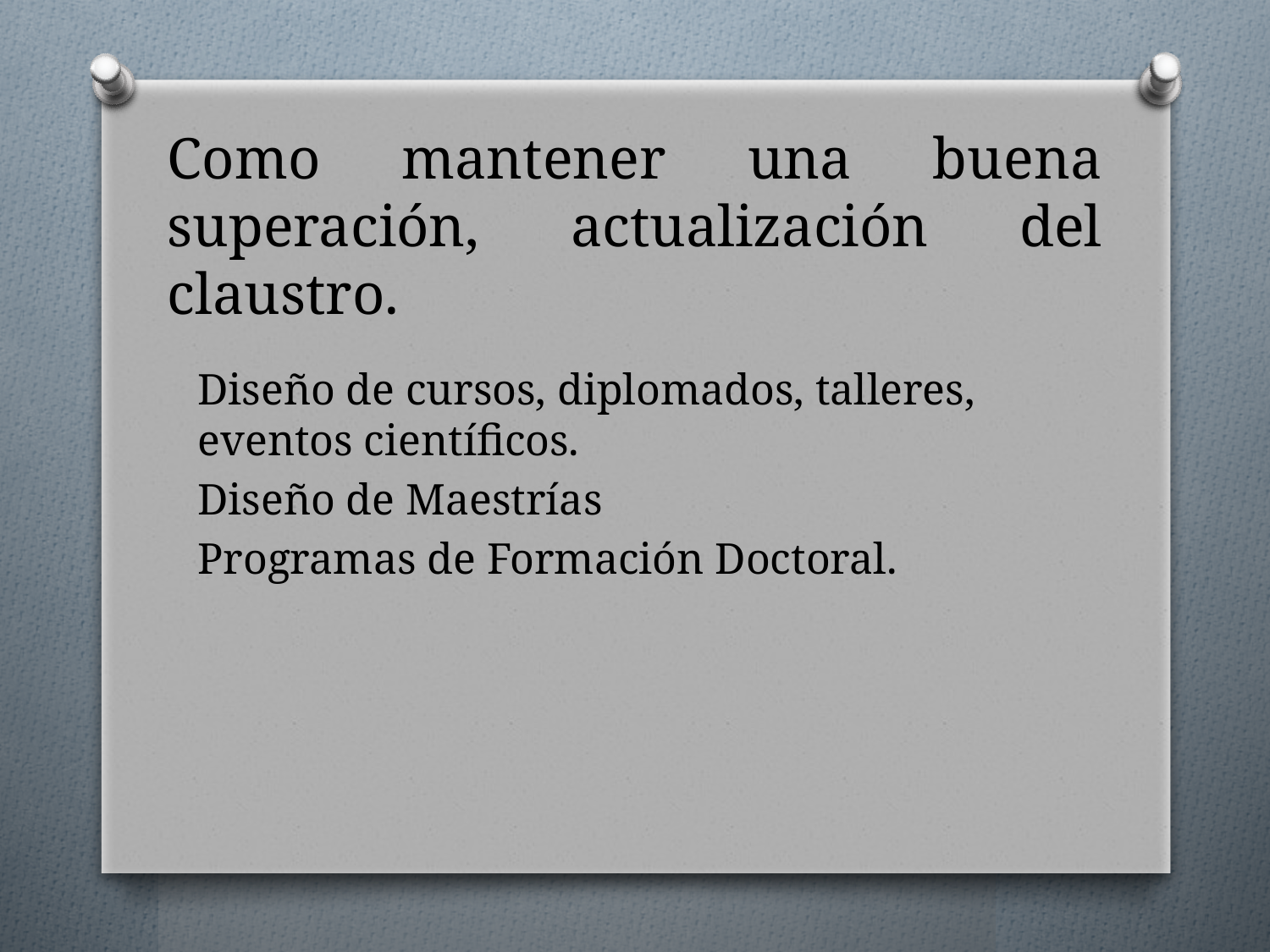

Como mantener una buena superación, actualización del claustro.
Diseño de cursos, diplomados, talleres, eventos científicos.
Diseño de Maestrías
Programas de Formación Doctoral.